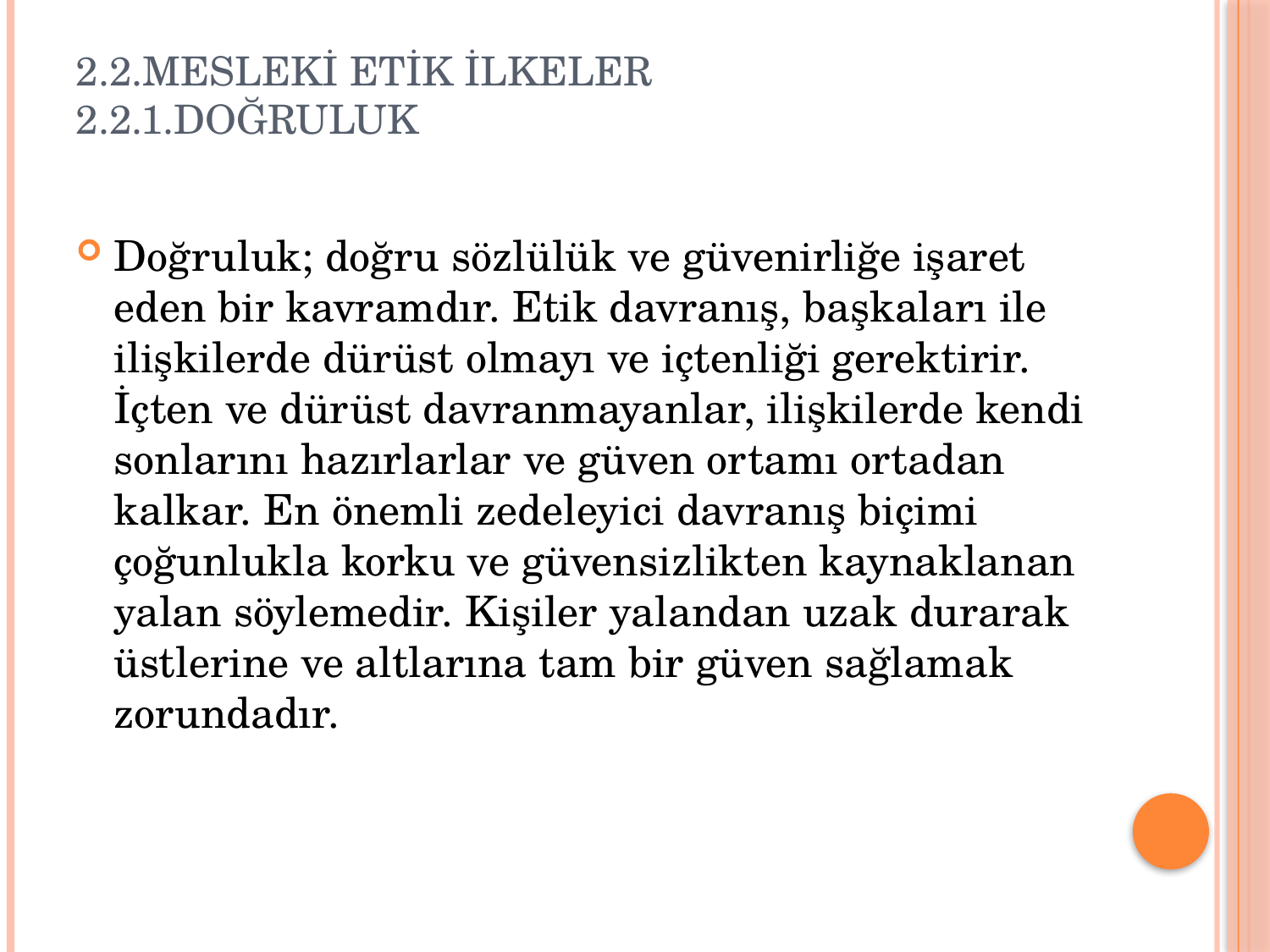

# 2.2.Mesleki Etik İlkeler 2.2.1.Doğruluk
Doğruluk; doğru sözlülük ve güvenirliğe işaret eden bir kavramdır. Etik davranış, başkaları ile ilişkilerde dürüst olmayı ve içtenliği gerektirir. İçten ve dürüst davranmayanlar, ilişkilerde kendi sonlarını hazırlarlar ve güven ortamı ortadan kalkar. En önemli zedeleyici davranış biçimi çoğunlukla korku ve güvensizlikten kaynaklanan yalan söylemedir. Kişiler yalandan uzak durarak üstlerine ve altlarına tam bir güven sağlamak zorundadır.